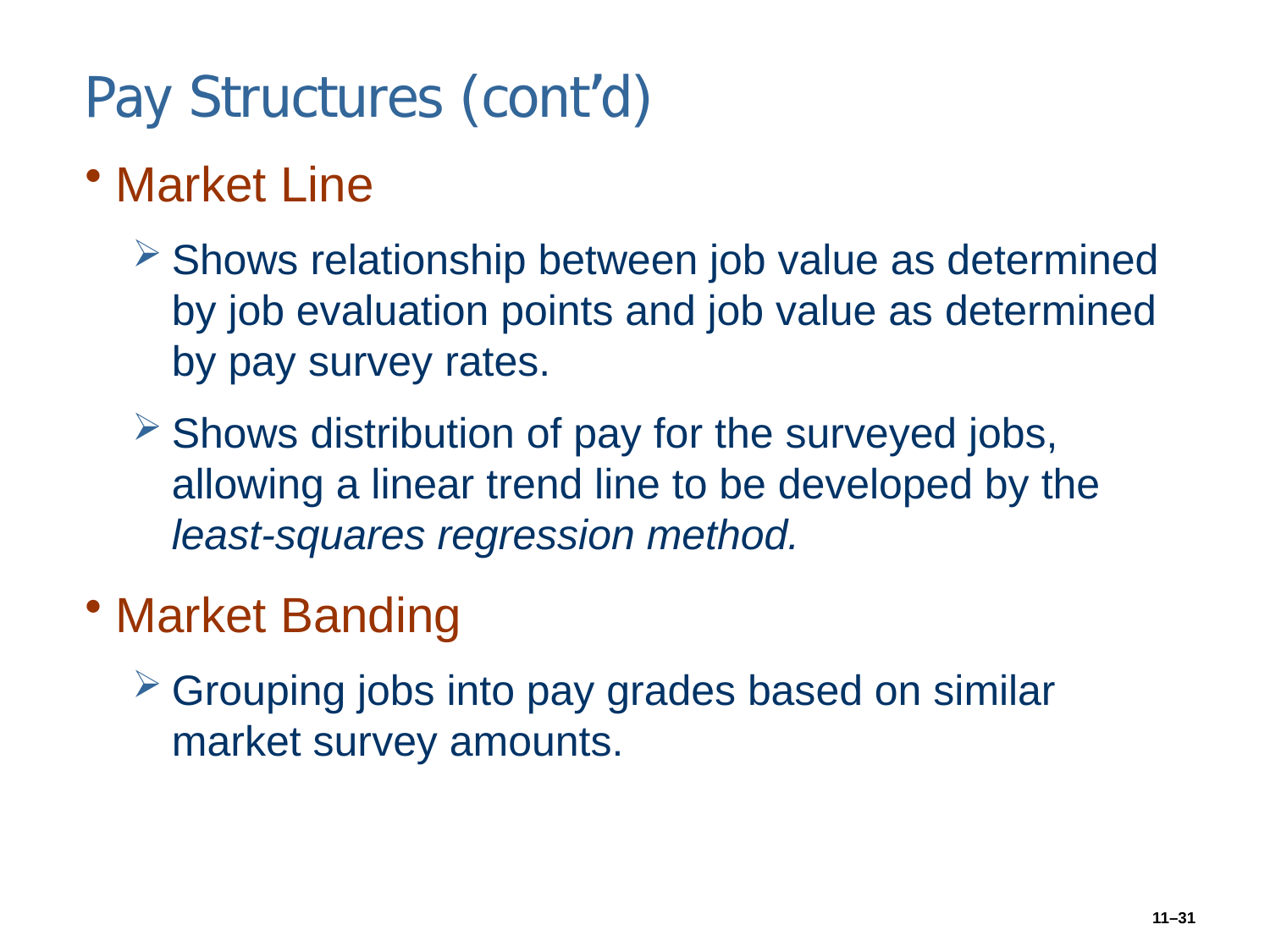

# Pay Structures (cont’d)
Market Line
Shows relationship between job value as determined by job evaluation points and job value as determined by pay survey rates.
Shows distribution of pay for the surveyed jobs, allowing a linear trend line to be developed by the least-squares regression method.
Market Banding
Grouping jobs into pay grades based on similar market survey amounts.
11–31